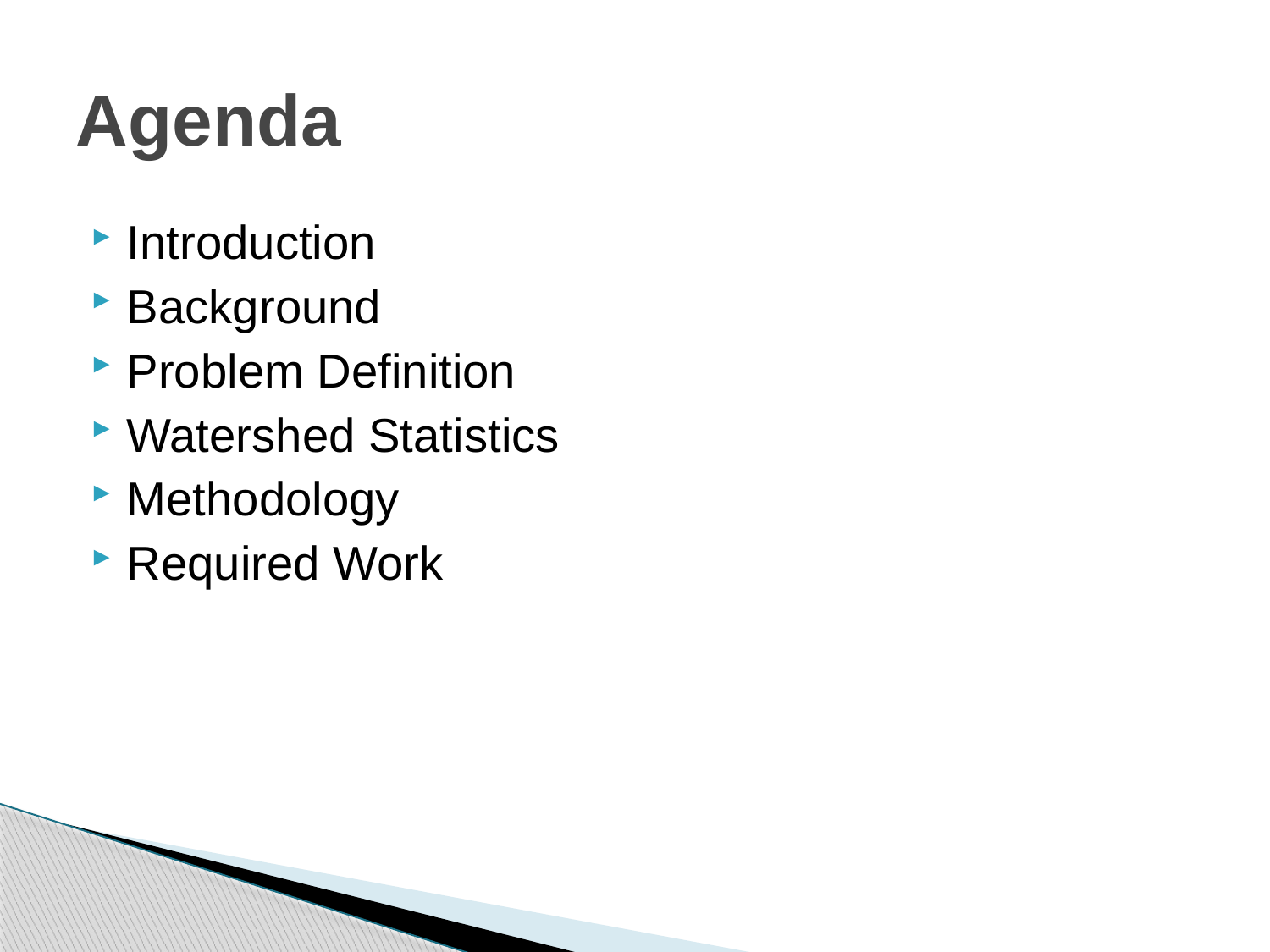

# Agenda
Introduction
Background
Problem Definition
Watershed Statistics
Methodology
Required Work